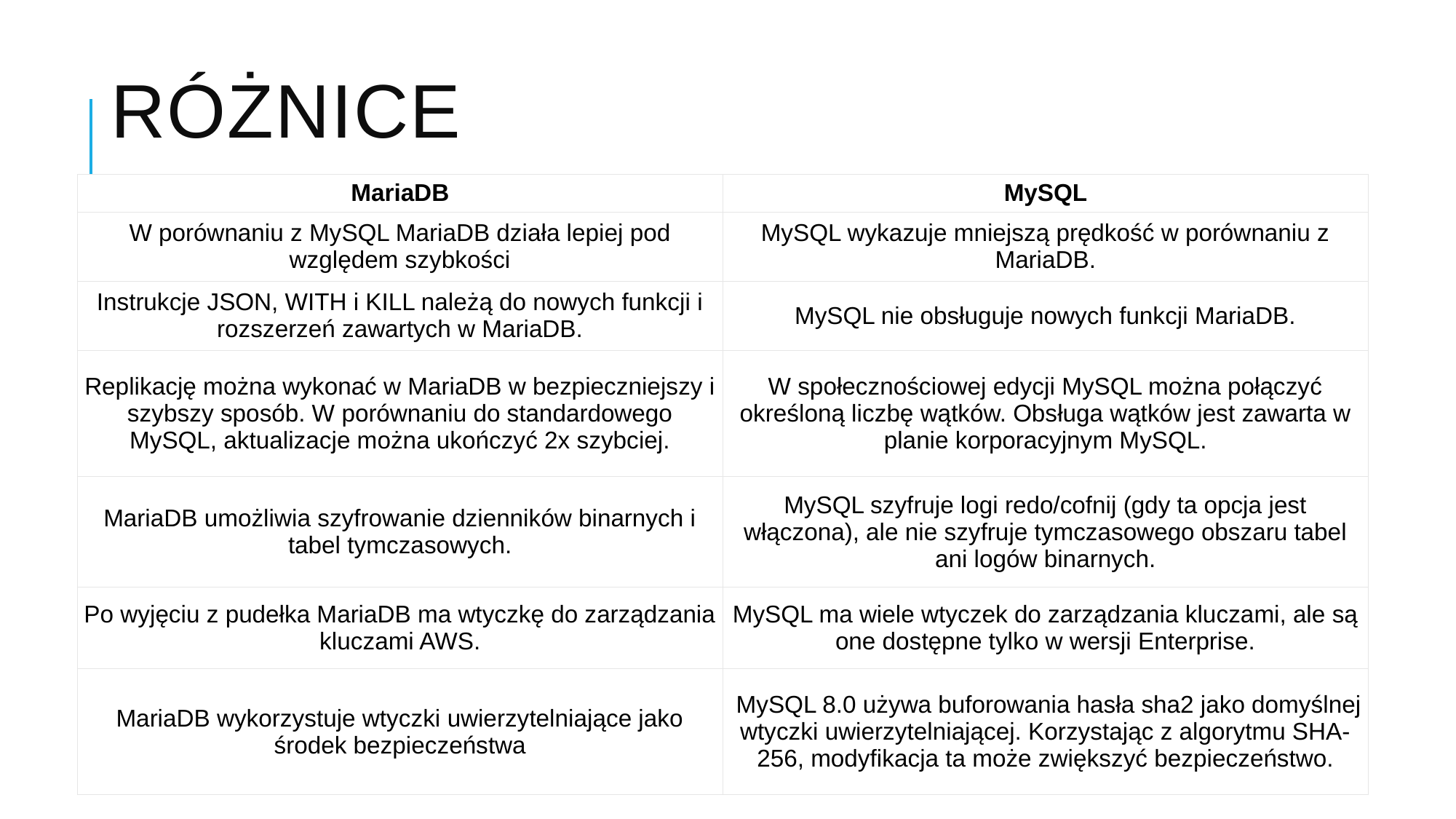

# Różnice
| MariaDB | MySQL |
| --- | --- |
| W porównaniu z MySQL MariaDB działa lepiej pod względem szybkości | MySQL wykazuje mniejszą prędkość w porównaniu z MariaDB. |
| Instrukcje JSON, WITH i KILL należą do nowych funkcji i rozszerzeń zawartych w MariaDB. | MySQL nie obsługuje nowych funkcji MariaDB. |
| Replikację można wykonać w MariaDB w bezpieczniejszy i szybszy sposób. W porównaniu do standardowego MySQL, aktualizacje można ukończyć 2x szybciej. | W społecznościowej edycji MySQL można połączyć określoną liczbę wątków. Obsługa wątków jest zawarta w planie korporacyjnym MySQL. |
| MariaDB umożliwia szyfrowanie dzienników binarnych i tabel tymczasowych. | MySQL szyfruje logi redo/cofnij (gdy ta opcja jest włączona), ale nie szyfruje tymczasowego obszaru tabel ani logów binarnych. |
| Po wyjęciu z pudełka MariaDB ma wtyczkę do zarządzania kluczami AWS. | MySQL ma wiele wtyczek do zarządzania kluczami, ale są one dostępne tylko w wersji Enterprise. |
| MariaDB wykorzystuje wtyczki uwierzytelniające jako środek bezpieczeństwa | MySQL 8.0 używa buforowania hasła sha2 jako domyślnej wtyczki uwierzytelniającej. Korzystając z algorytmu SHA-256, modyfikacja ta może zwiększyć bezpieczeństwo. |